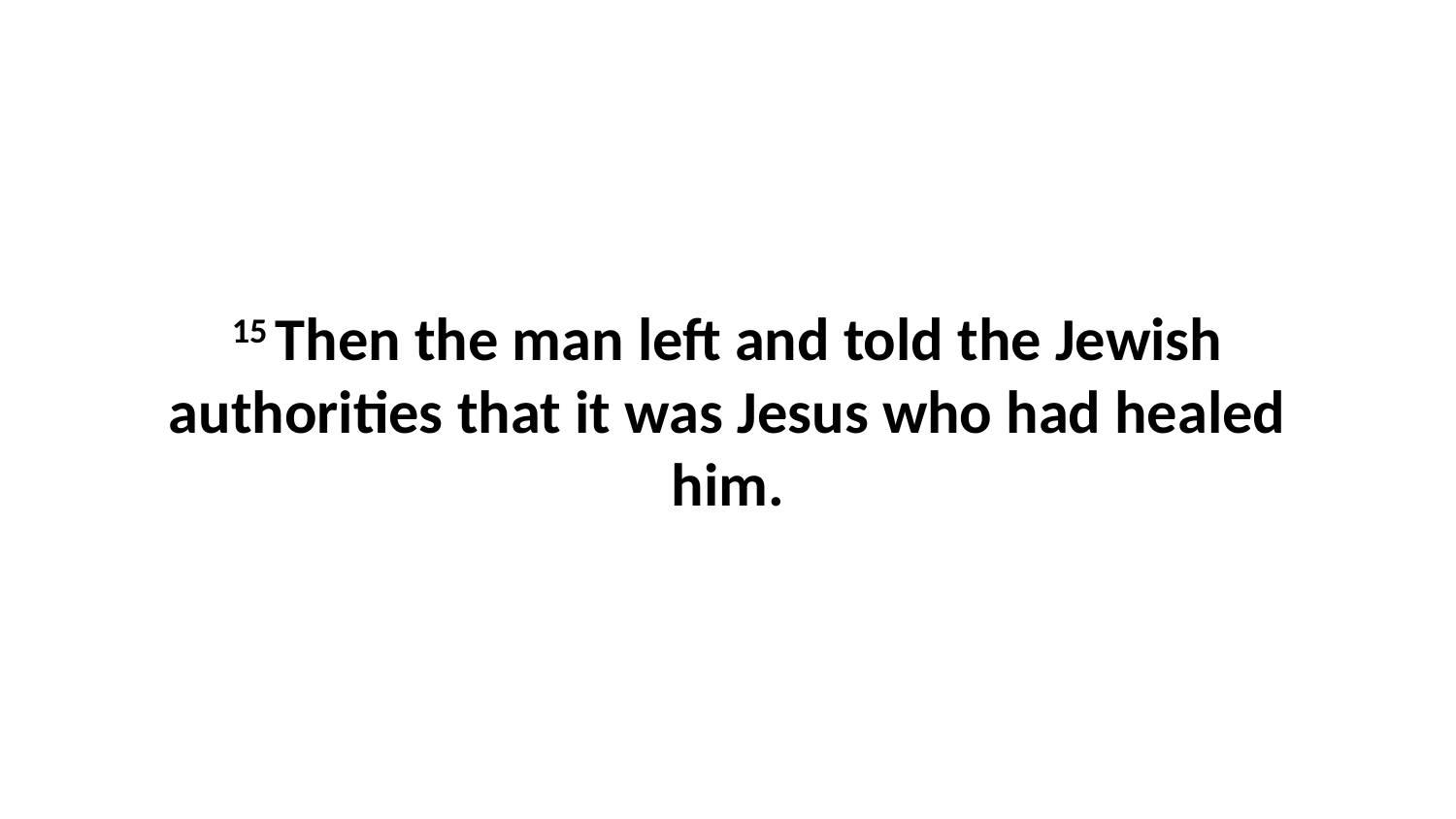

15 Then the man left and told the Jewish authorities that it was Jesus who had healed him.